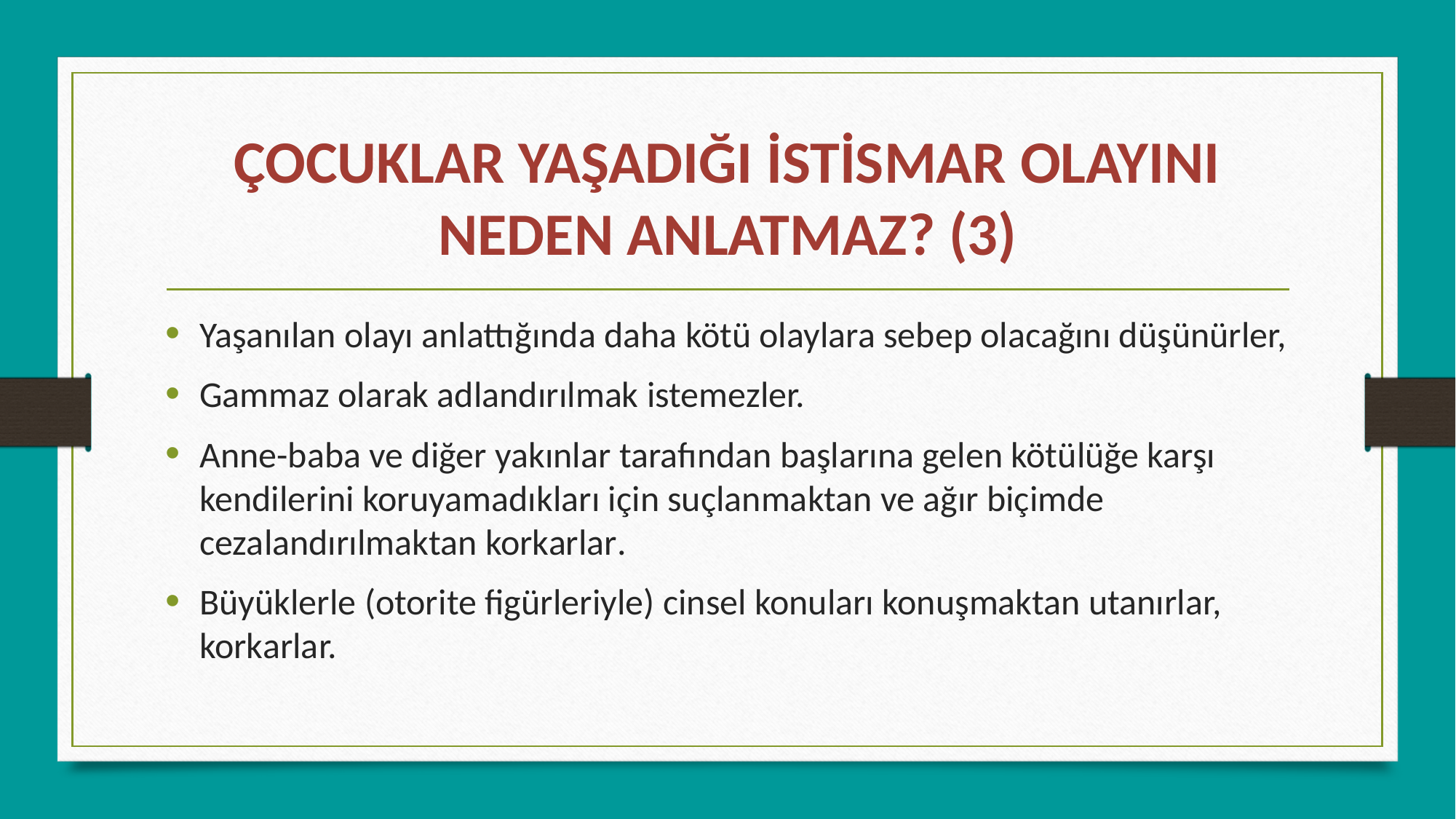

# ÇOCUKLAR YAŞADIĞI İSTİSMAR OLAYINI NEDEN ANLATMAZ? (3)
Yaşanılan olayı anlattığında daha kötü olaylara sebep olacağını düşünürler,
Gammaz olarak adlandırılmak istemezler.
Anne-baba ve diğer yakınlar tarafından başlarına gelen kötülüğe karşı kendilerini koruyamadıkları için suçlanmaktan ve ağır biçimde cezalandırılmaktan korkarlar.
Büyüklerle (otorite figürleriyle) cinsel konuları konuşmaktan utanırlar, korkarlar.